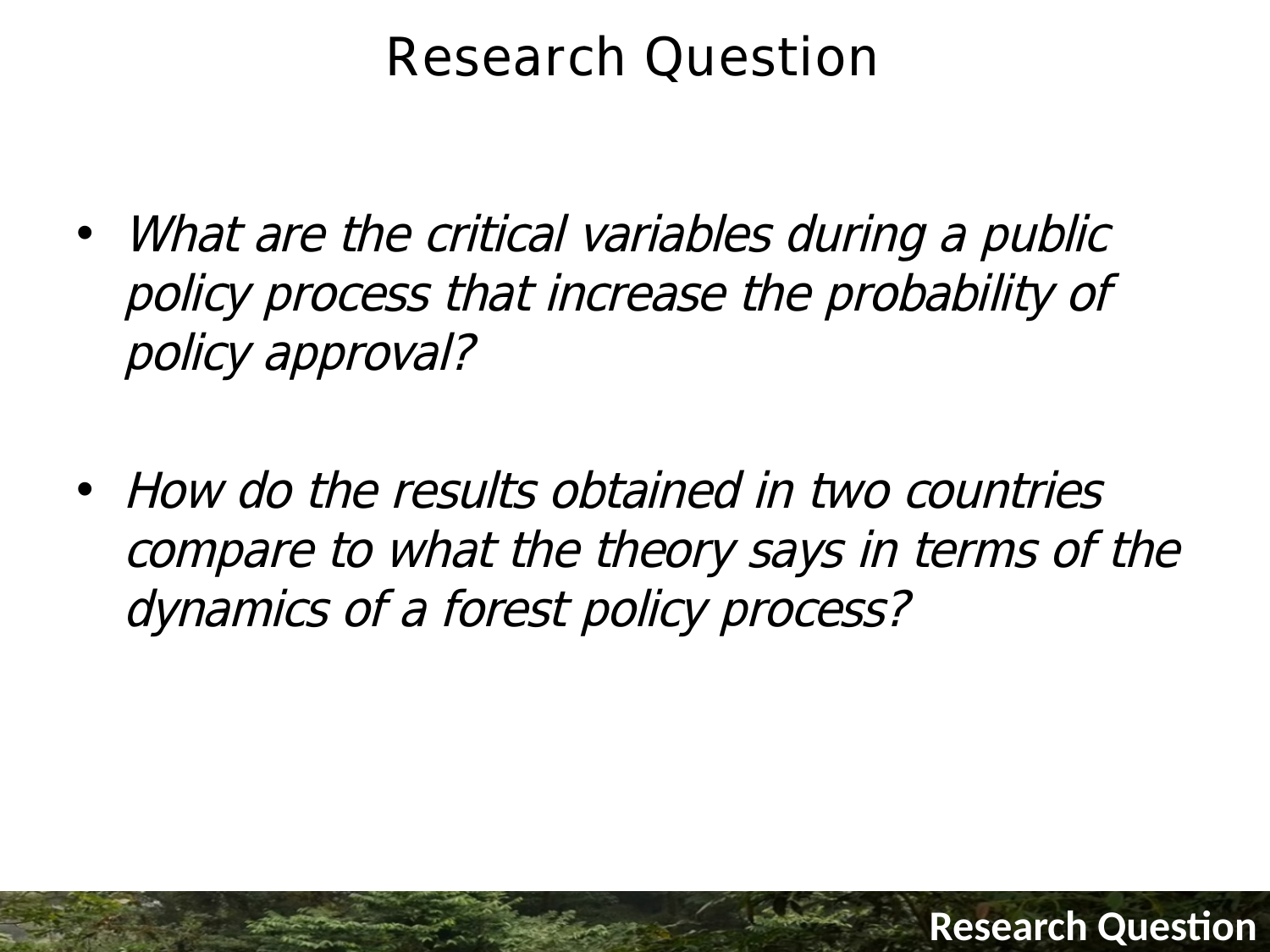

# Research Question
What are the critical variables during a public policy process that increase the probability of policy approval?

How do the results obtained in two countries compare to what the theory says in terms of the dynamics of a forest policy process?

Research Question